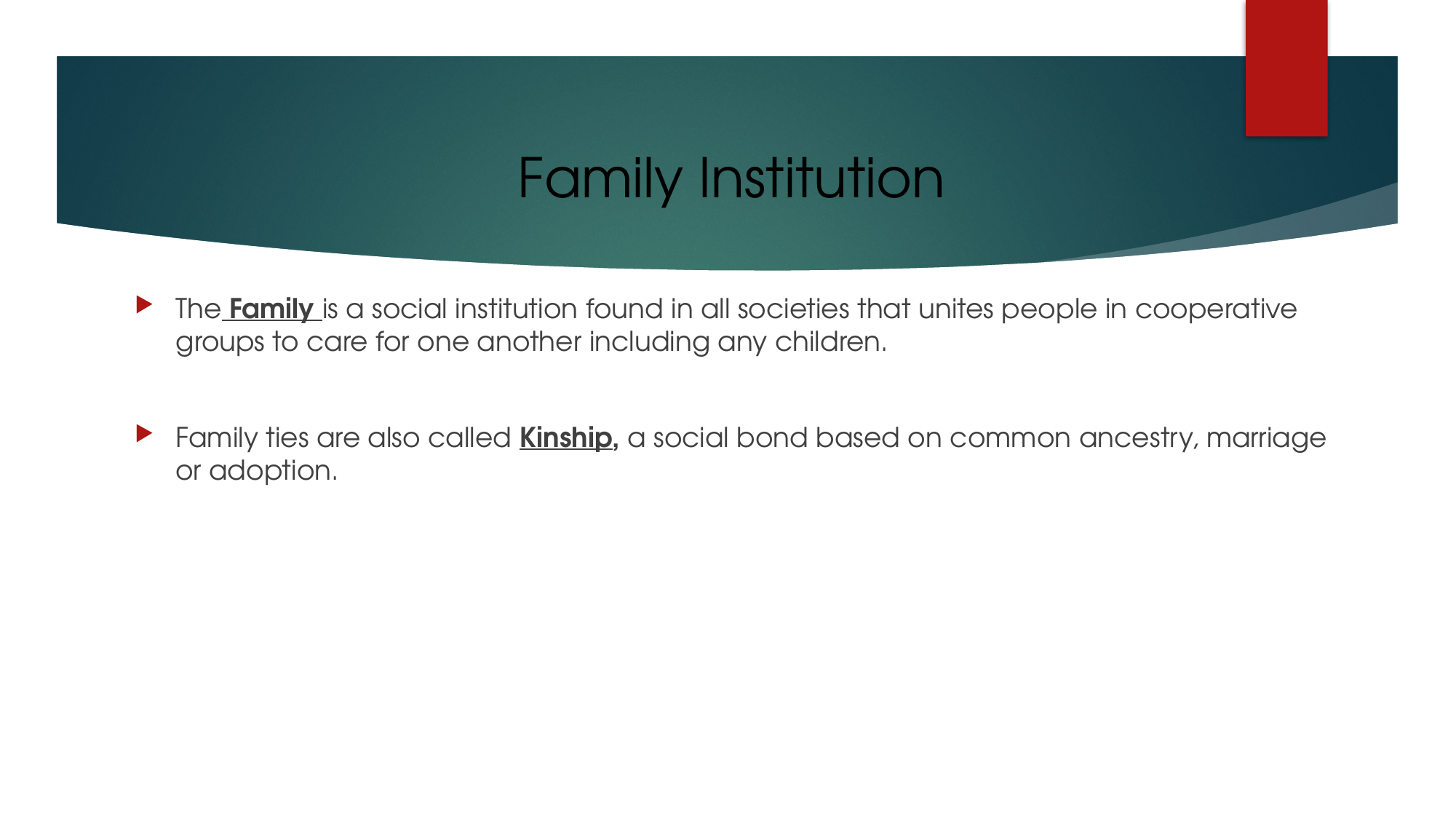

# Family Institution
The Family is a social institution found in all societies that unites people in cooperative groups to care for one another including any children.

Family ties are also called Kinship, a social bond based on common ancestry, marriage or adoption.